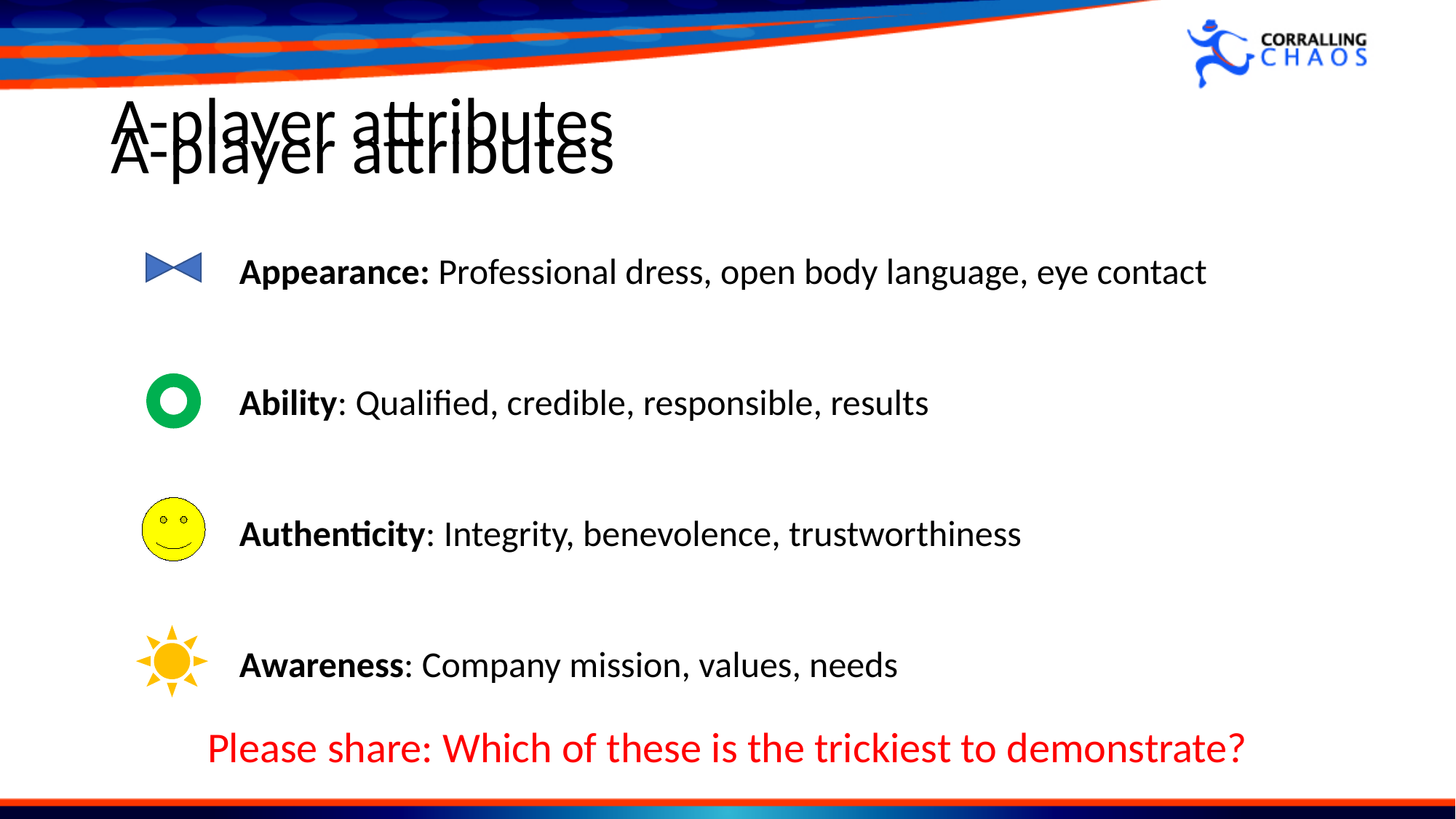

# A-player attributes
A-player attributes

Appearance: Professional dress, open body language, eye contact

Ability: Qualified, credible, responsible, results

Authenticity: Integrity, benevolence, trustworthiness

Awareness: Company mission, values, needs

Please share: Which of these is the trickiest to demonstrate?